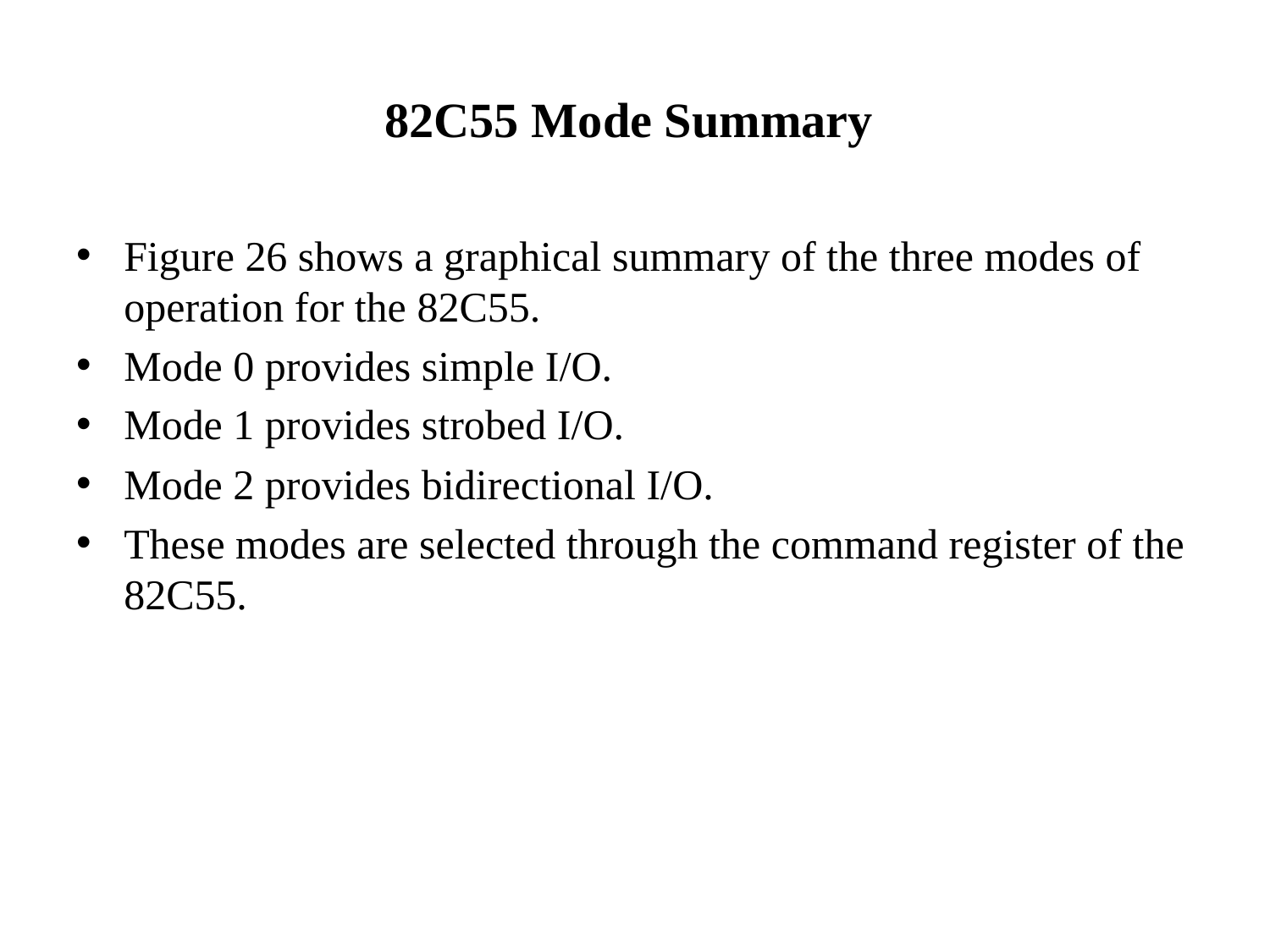

# 82C55 Mode Summary
Figure 26 shows a graphical summary of the three modes of operation for the 82C55.
Mode 0 provides simple I/O.
Mode 1 provides strobed I/O.
Mode 2 provides bidirectional I/O.
These modes are selected through the command register of the 82C55.